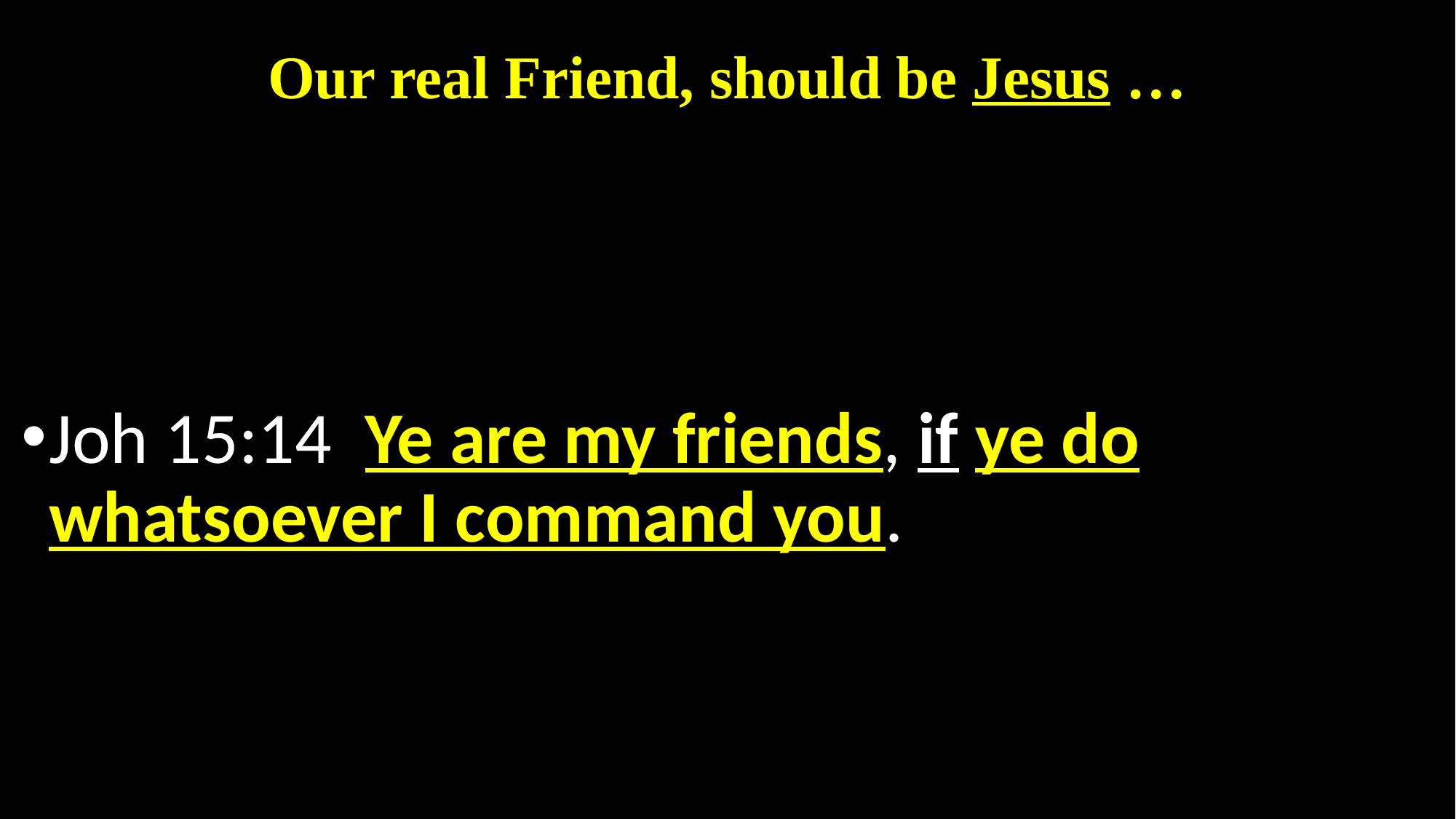

# Our real Friend, should be Jesus …
Joh 15:14  Ye are my friends, if ye do whatsoever I command you.